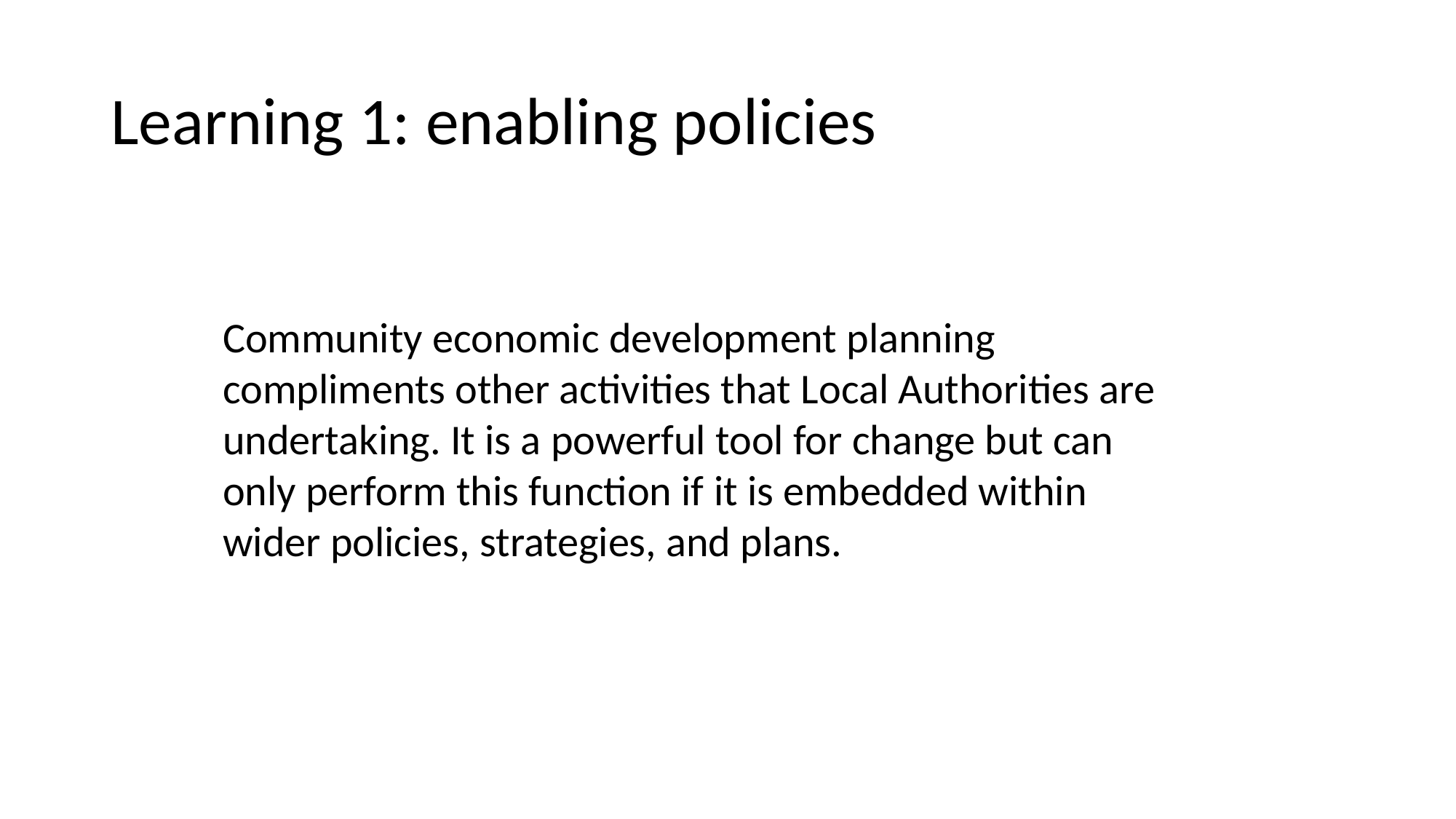

# Learning 1: enabling policies
Community economic development planning compliments other activities that Local Authorities are undertaking. It is a powerful tool for change but can only perform this function if it is embedded within wider policies, strategies, and plans.